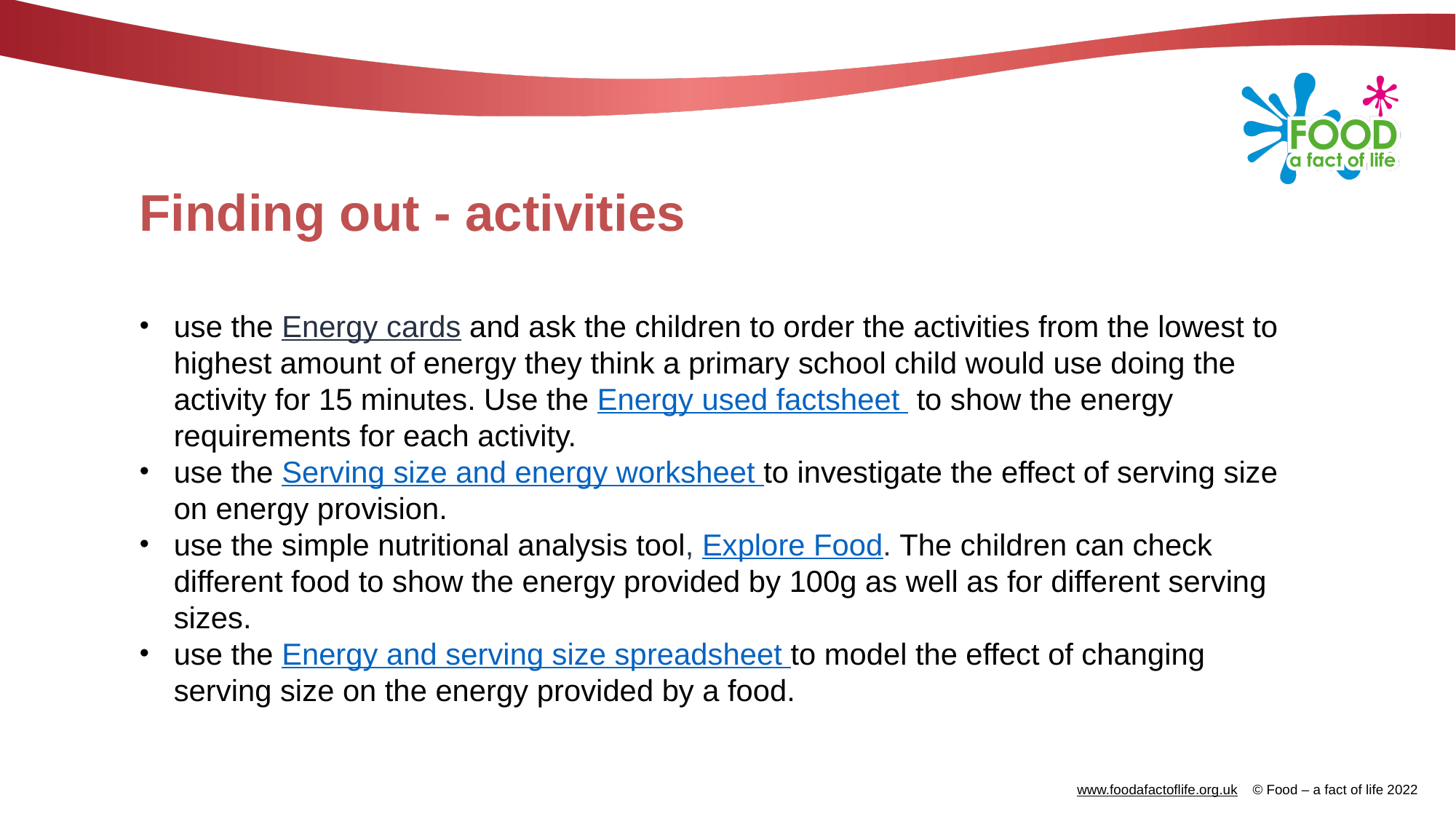

# Finding out - activities
use the Energy cards and ask the children to order the activities from the lowest to highest amount of energy they think a primary school child would use doing the activity for 15 minutes. Use the Energy used factsheet  to show the energy requirements for each activity.
use the Serving size and energy worksheet to investigate the effect of serving size on energy provision.
use the simple nutritional analysis tool, Explore Food. The children can check different food to show the energy provided by 100g as well as for different serving sizes.
use the Energy and serving size spreadsheet to model the effect of changing serving size on the energy provided by a food.